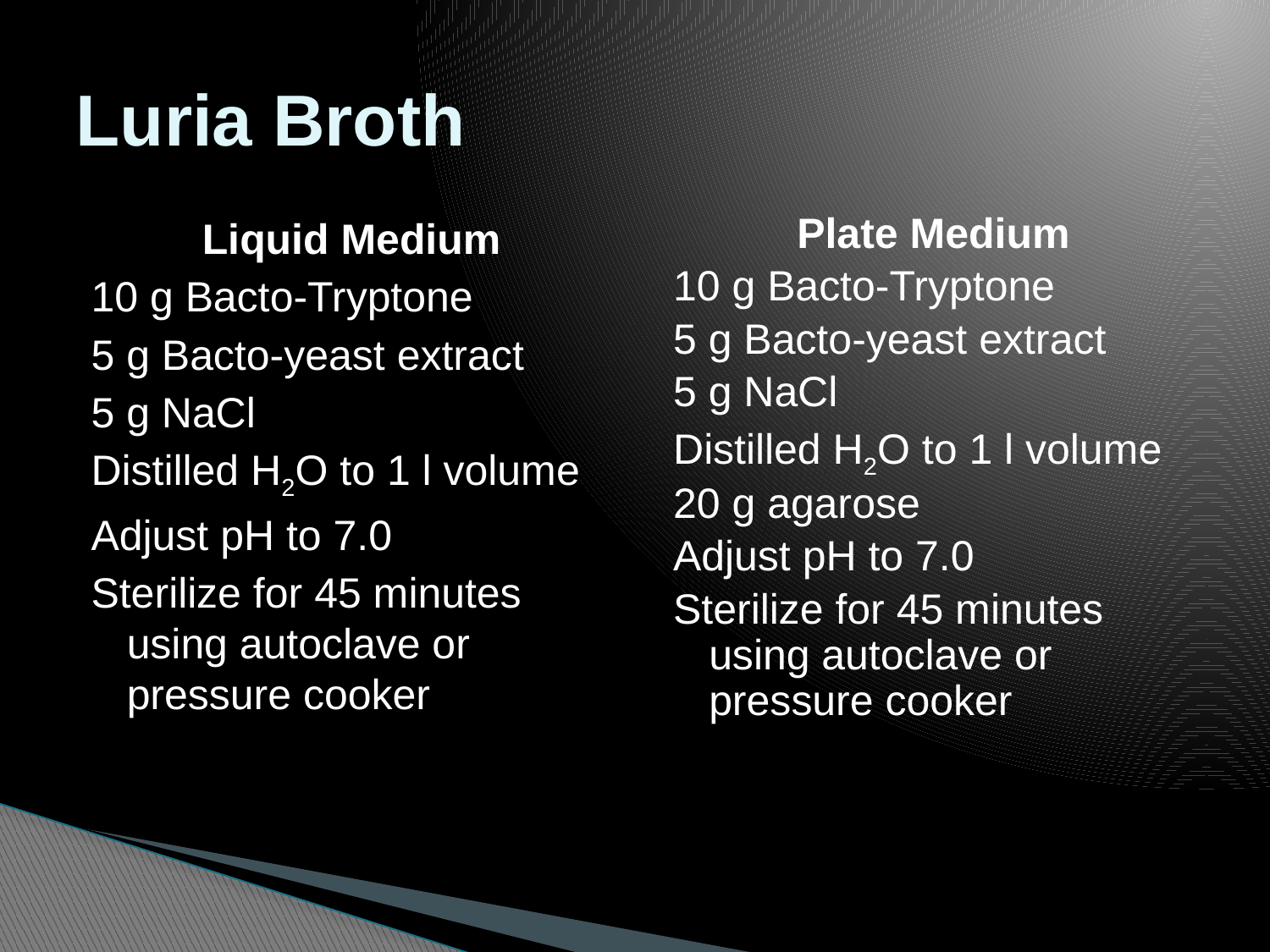

# Luria Broth
Liquid Medium
10 g Bacto-Tryptone
5 g Bacto-yeast extract
5 g NaCl
Distilled H2O to 1 l volume
Adjust pH to 7.0
Sterilize for 45 minutes using autoclave or pressure cooker
Plate Medium
10 g Bacto-Tryptone
5 g Bacto-yeast extract
5 g NaCl
Distilled H2O to 1 l volume
20 g agarose
Adjust pH to 7.0
Sterilize for 45 minutes using autoclave or pressure cooker